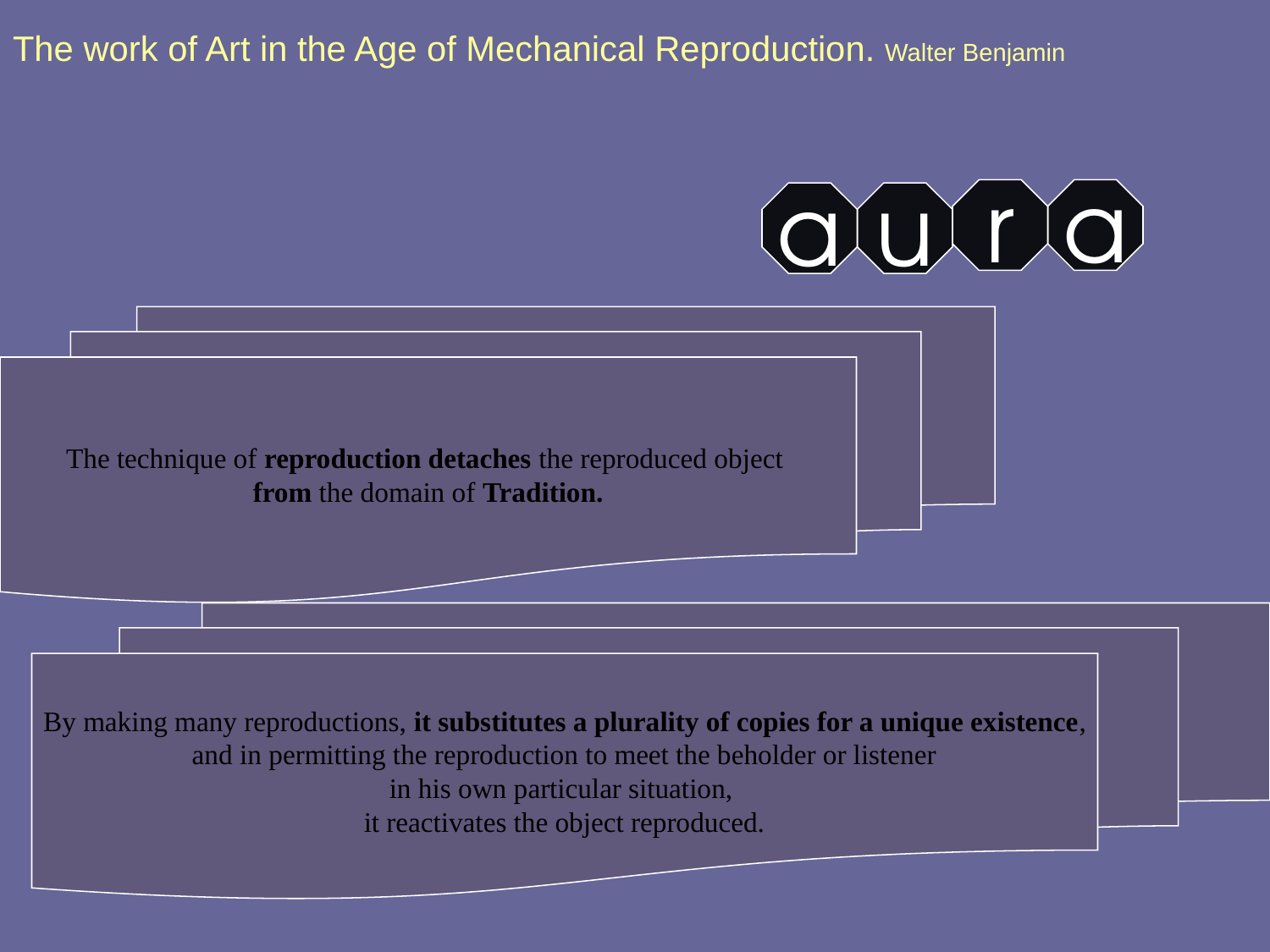

# The work of Art in the Age of Mechanical Reproduction. Walter Benjamin
r
a
a
u
The technique of reproduction detaches the reproduced object
from the domain of Tradition.
By making many reproductions, it substitutes a plurality of copies for a unique existence,
 and in permitting the reproduction to meet the beholder or listener
in his own particular situation,
it reactivates the object reproduced.